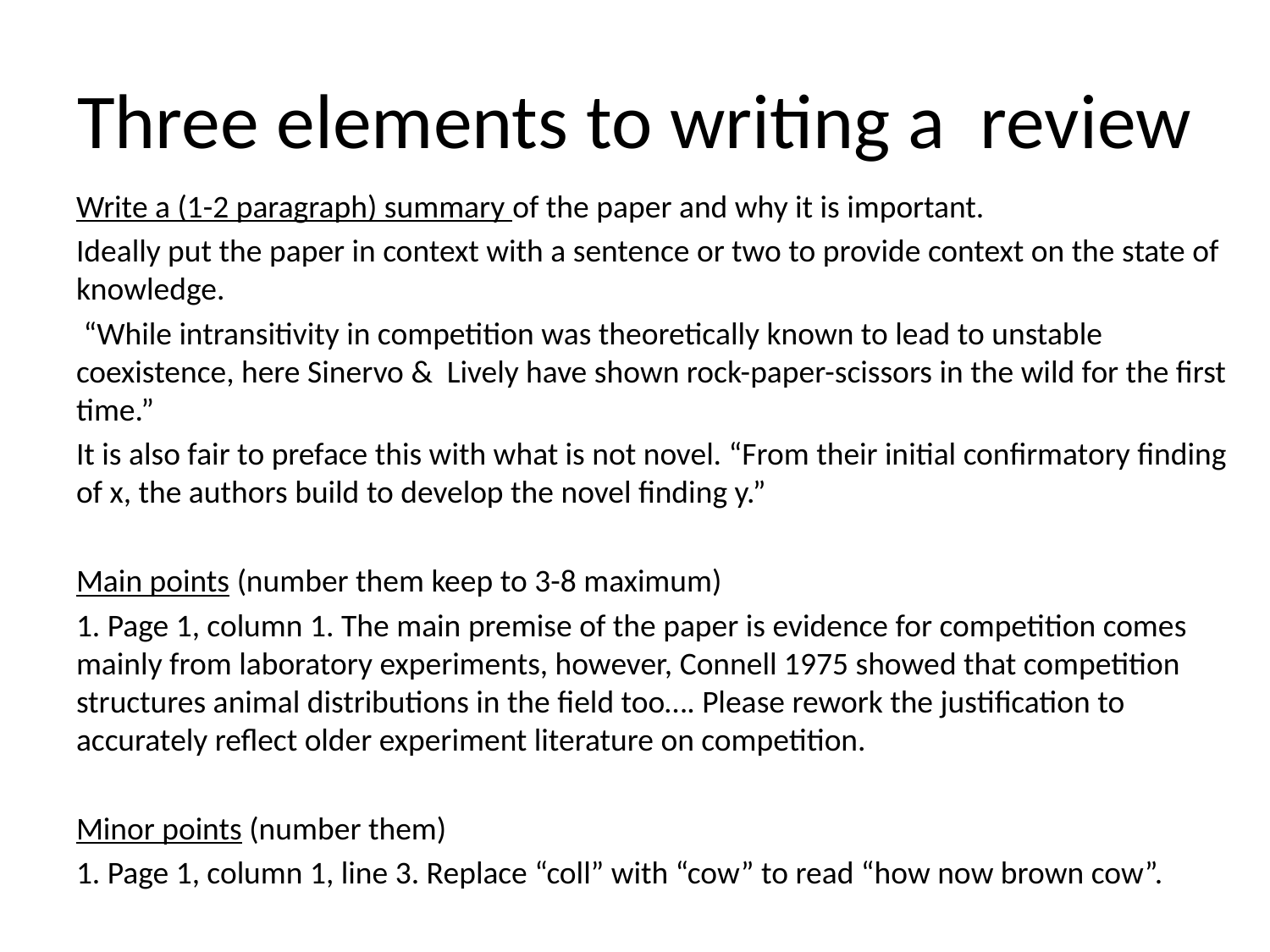

# Three elements to writing a  review
Write a (1-2 paragraph) summary of the paper and why it is important.
Ideally put the paper in context with a sentence or two to provide context on the state of knowledge.
 “While intransitivity in competition was theoretically known to lead to unstable coexistence, here Sinervo &  Lively have shown rock-paper-scissors in the wild for the first time.”
It is also fair to preface this with what is not novel. “From their initial confirmatory finding of x, the authors build to develop the novel finding y.”

Main points (number them keep to 3-8 maximum)
1. Page 1, column 1. The main premise of the paper is evidence for competition comes mainly from laboratory experiments, however, Connell 1975 showed that competition structures animal distributions in the field too…. Please rework the justification to accurately reflect older experiment literature on competition.

Minor points (number them)
1. Page 1, column 1, line 3. Replace “coll” with “cow” to read “how now brown cow”.